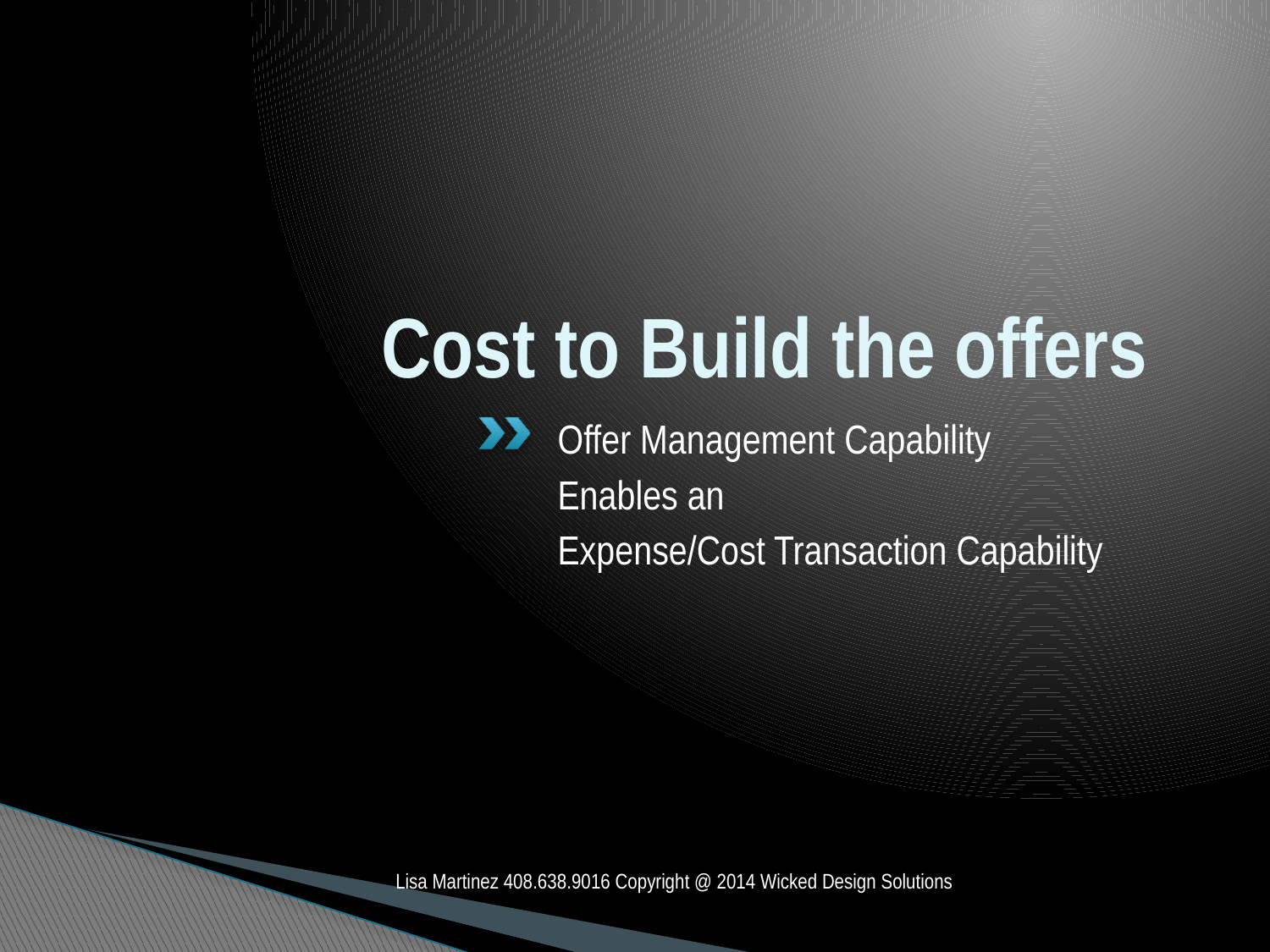

# Cost to Build the offers
Offer Management Capability
Enables an
Expense/Cost Transaction Capability
Lisa Martinez 408.638.9016 Copyright @ 2014 Wicked Design Solutions